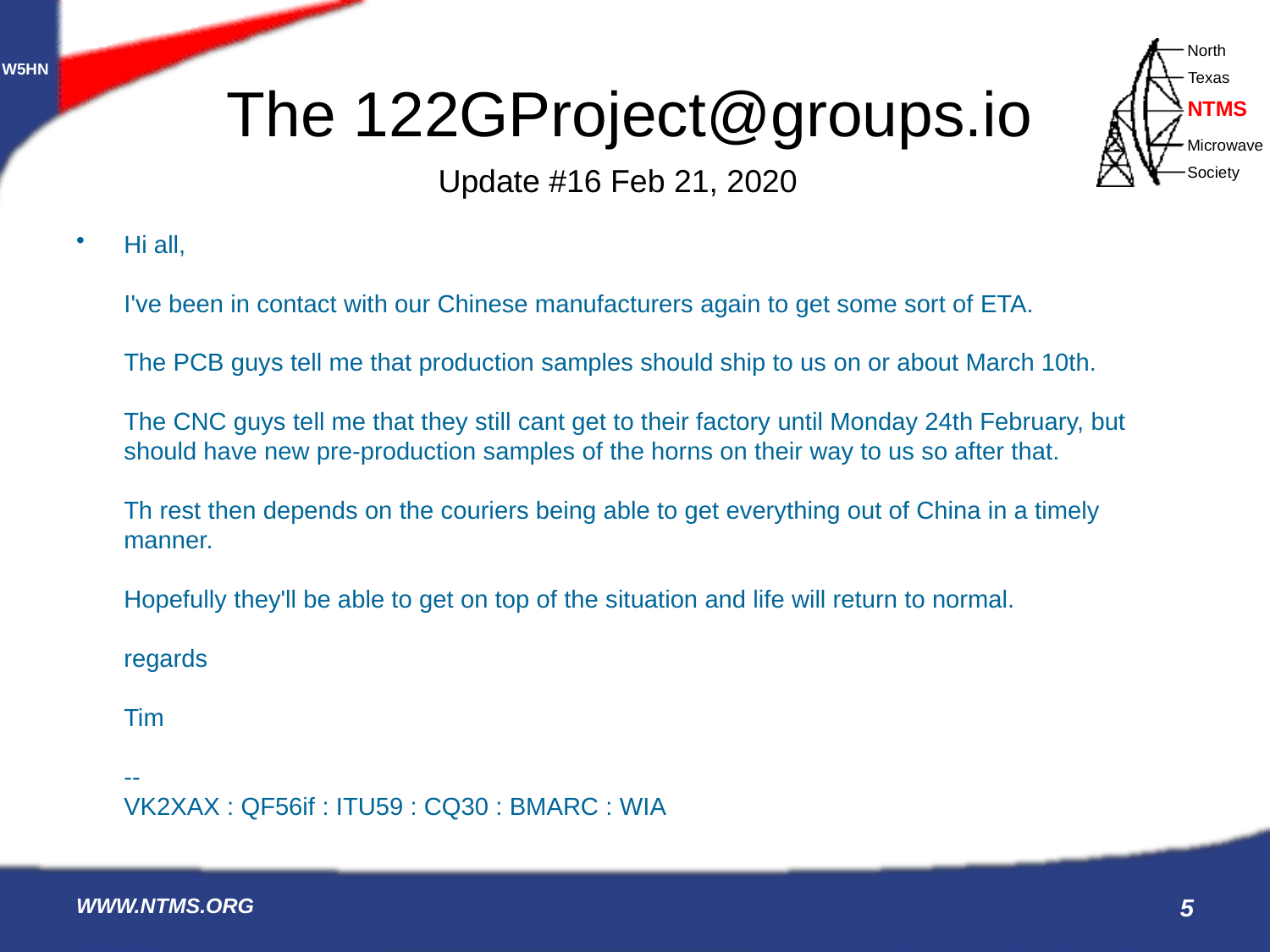

# The 122GProject@groups.io
Update #16 Feb 21, 2020
Hi all,
I've been in contact with our Chinese manufacturers again to get some sort of ETA.
The PCB guys tell me that production samples should ship to us on or about March 10th.
The CNC guys tell me that they still cant get to their factory until Monday 24th February, but should have new pre-production samples of the horns on their way to us so after that.
Th rest then depends on the couriers being able to get everything out of China in a timely manner.
Hopefully they'll be able to get on top of the situation and life will return to normal.
regards
Tim
--
VK2XAX : QF56if : ITU59 : CQ30 : BMARC : WIA
WWW.NTMS.ORG
5